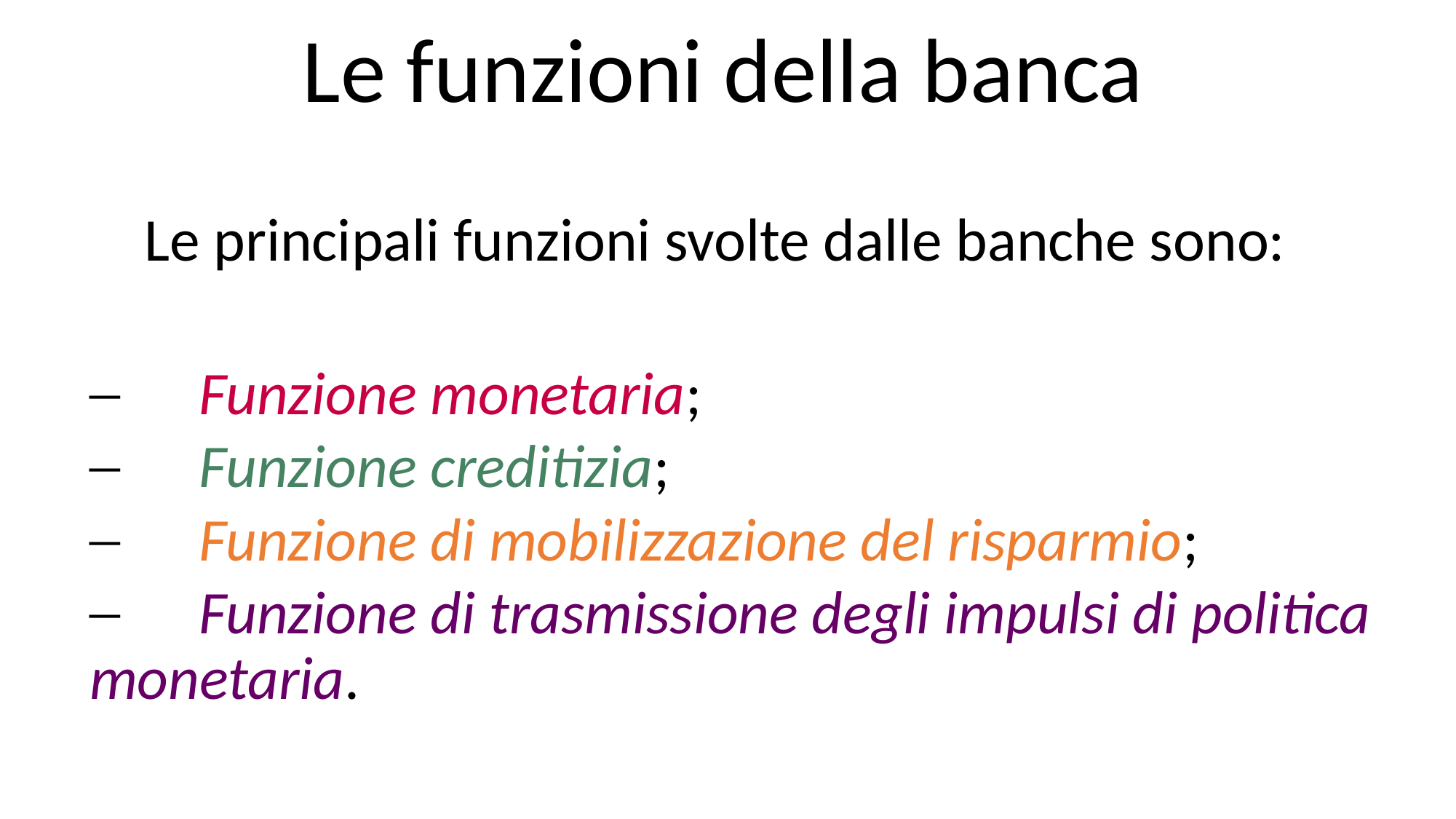

Le funzioni della banca
	Le principali funzioni svolte dalle banche sono:

	Funzione monetaria;
	Funzione creditizia;
	Funzione di mobilizzazione del risparmio;
	Funzione di trasmissione degli impulsi di politica monetaria.